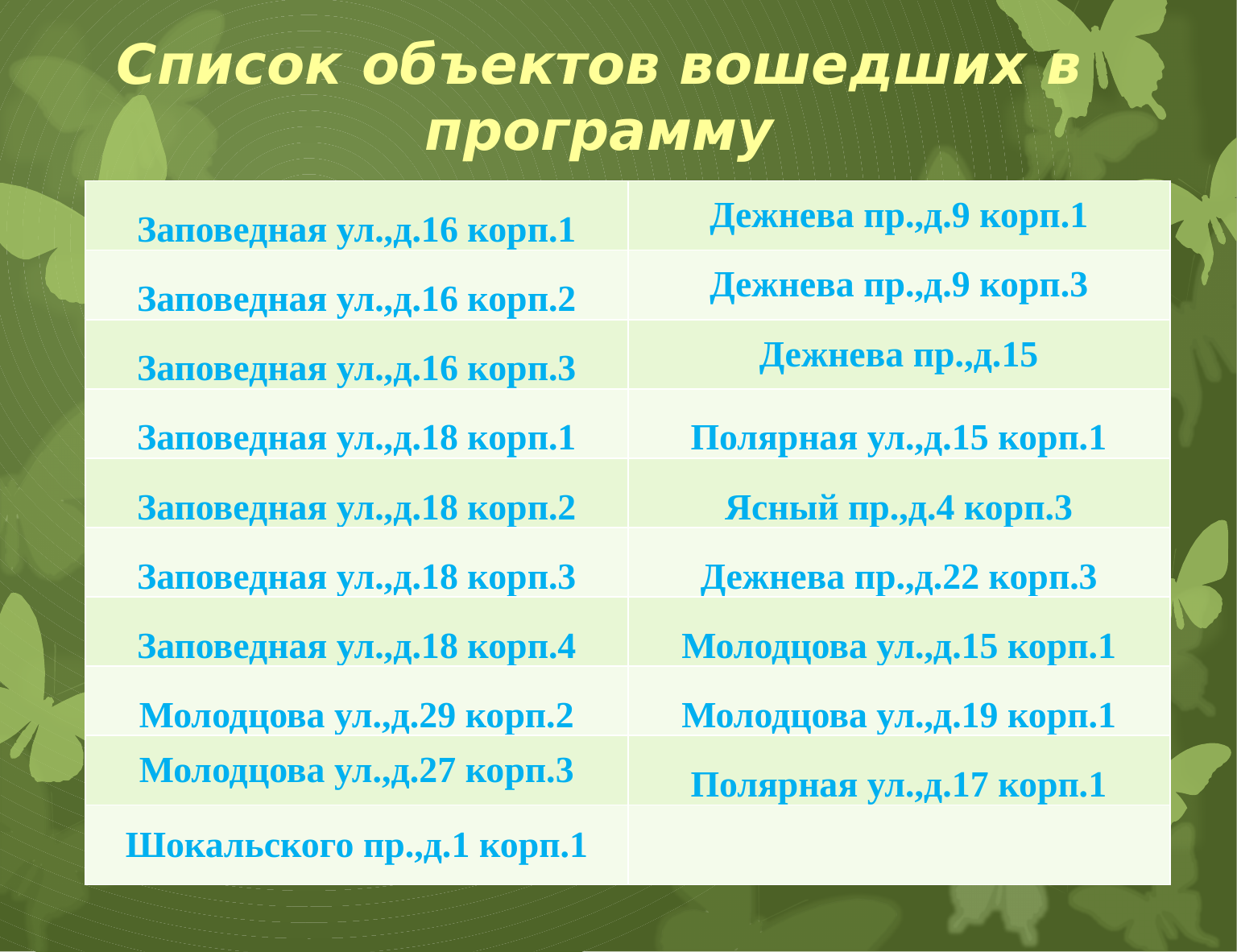

# Список объектов вошедших в программу
| Заповедная ул.,д.16 корп.1 | Дежнева пр.,д.9 корп.1 |
| --- | --- |
| Заповедная ул.,д.16 корп.2 | Дежнева пр.,д.9 корп.3 |
| Заповедная ул.,д.16 корп.3 | Дежнева пр.,д.15 |
| Заповедная ул.,д.18 корп.1 | Полярная ул.,д.15 корп.1 |
| Заповедная ул.,д.18 корп.2 | Ясный пр.,д.4 корп.3 |
| Заповедная ул.,д.18 корп.3 | Дежнева пр.,д.22 корп.3 |
| Заповедная ул.,д.18 корп.4 | Молодцова ул.,д.15 корп.1 |
| Молодцова ул.,д.29 корп.2 | Молодцова ул.,д.19 корп.1 |
| Молодцова ул.,д.27 корп.3 | Полярная ул.,д.17 корп.1 |
| Шокальского пр.,д.1 корп.1 |  |